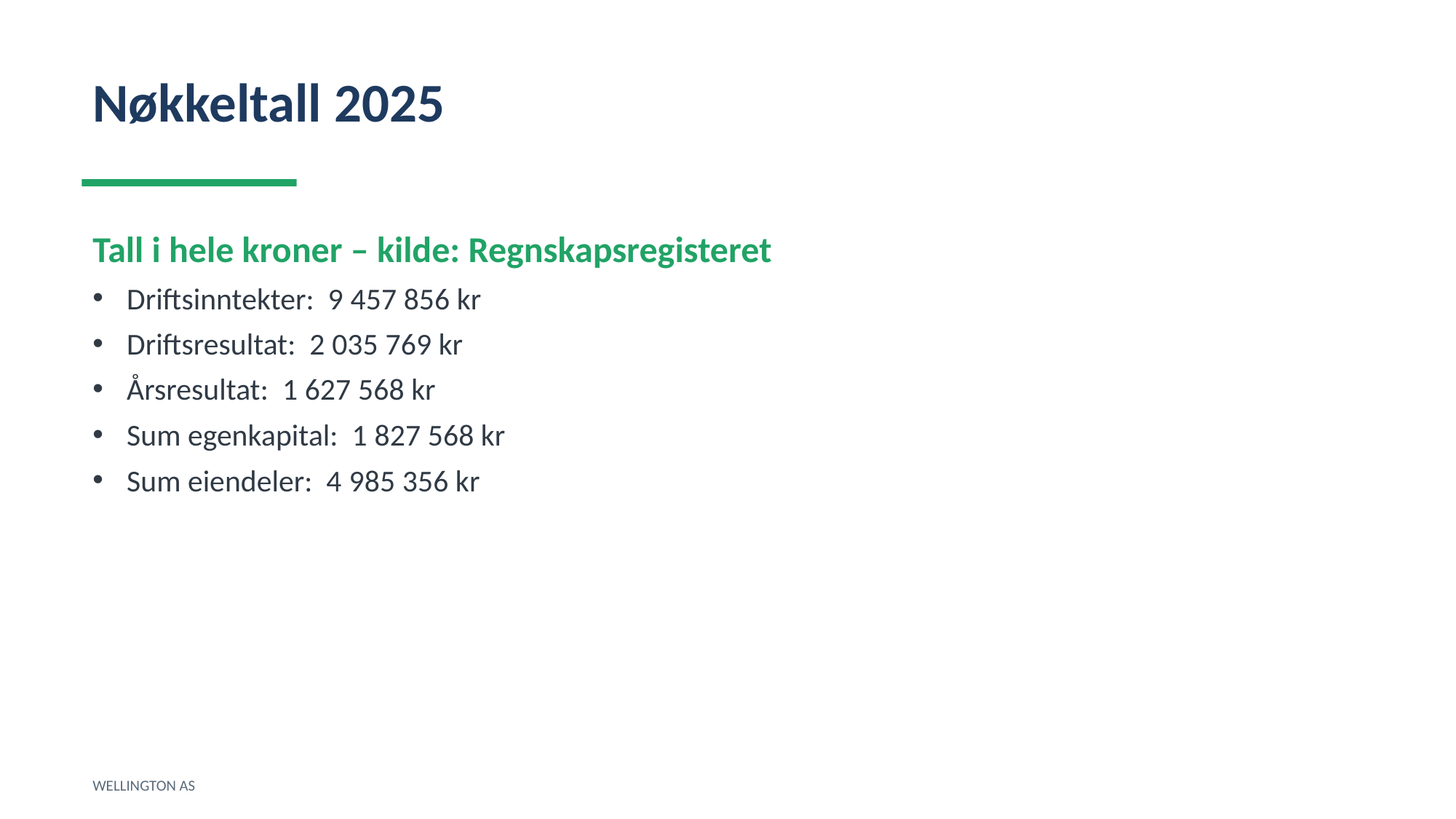

Nøkkeltall 2025

Tall i hele kroner – kilde: Regnskapsregisteret
Driftsinntekter:  9 457 856 kr
Driftsresultat:  2 035 769 kr
Årsresultat:  1 627 568 kr
Sum egenkapital:  1 827 568 kr
Sum eiendeler:  4 985 356 kr
WELLINGTON AS